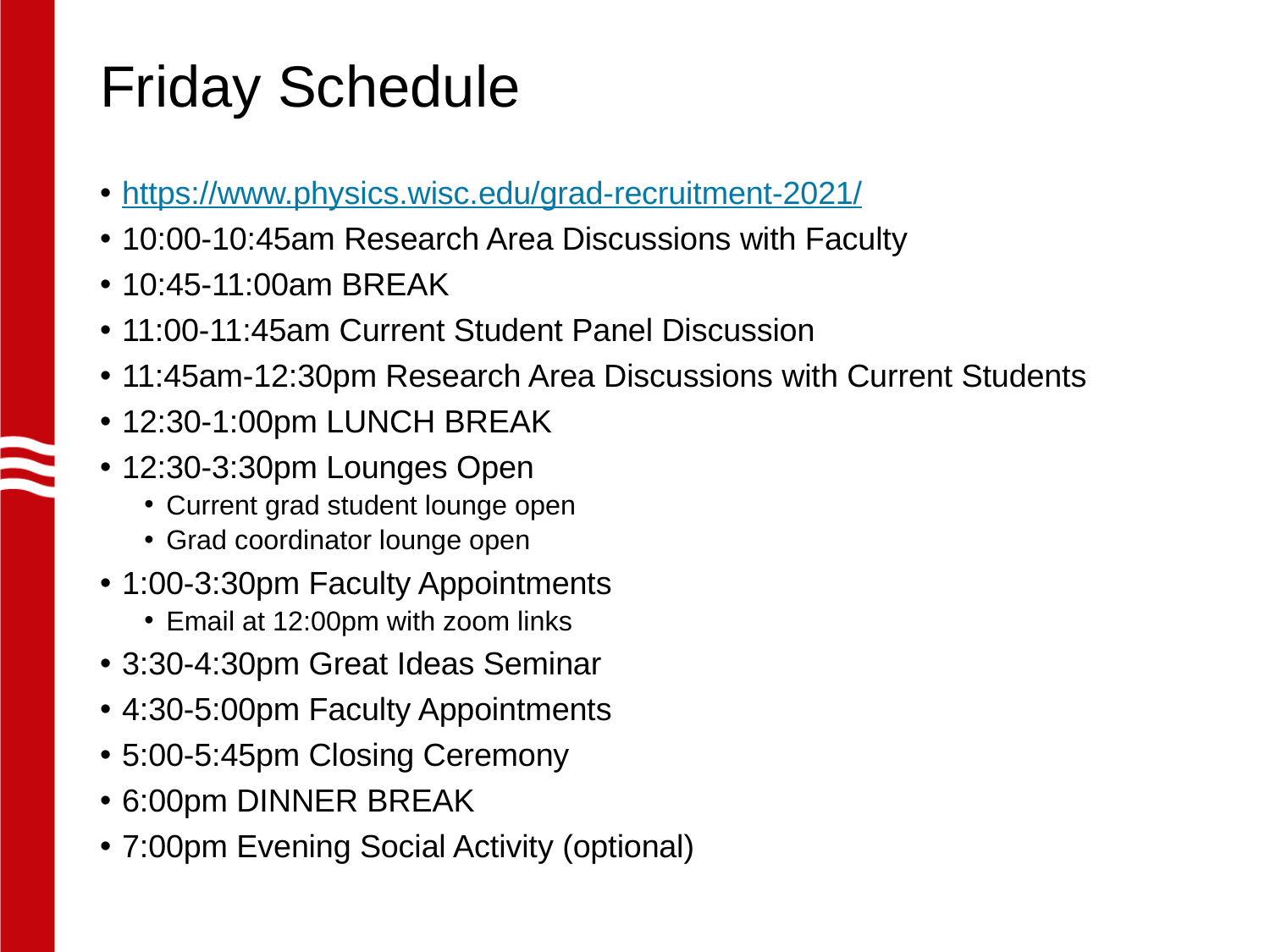

# Friday Schedule
https://www.physics.wisc.edu/grad-recruitment-2021/
10:00-10:45am Research Area Discussions with Faculty
10:45-11:00am BREAK
11:00-11:45am Current Student Panel Discussion
11:45am-12:30pm Research Area Discussions with Current Students
12:30-1:00pm LUNCH BREAK
12:30-3:30pm Lounges Open
Current grad student lounge open
Grad coordinator lounge open
1:00-3:30pm Faculty Appointments
Email at 12:00pm with zoom links
3:30-4:30pm Great Ideas Seminar
4:30-5:00pm Faculty Appointments
5:00-5:45pm Closing Ceremony
6:00pm DINNER BREAK
7:00pm Evening Social Activity (optional)